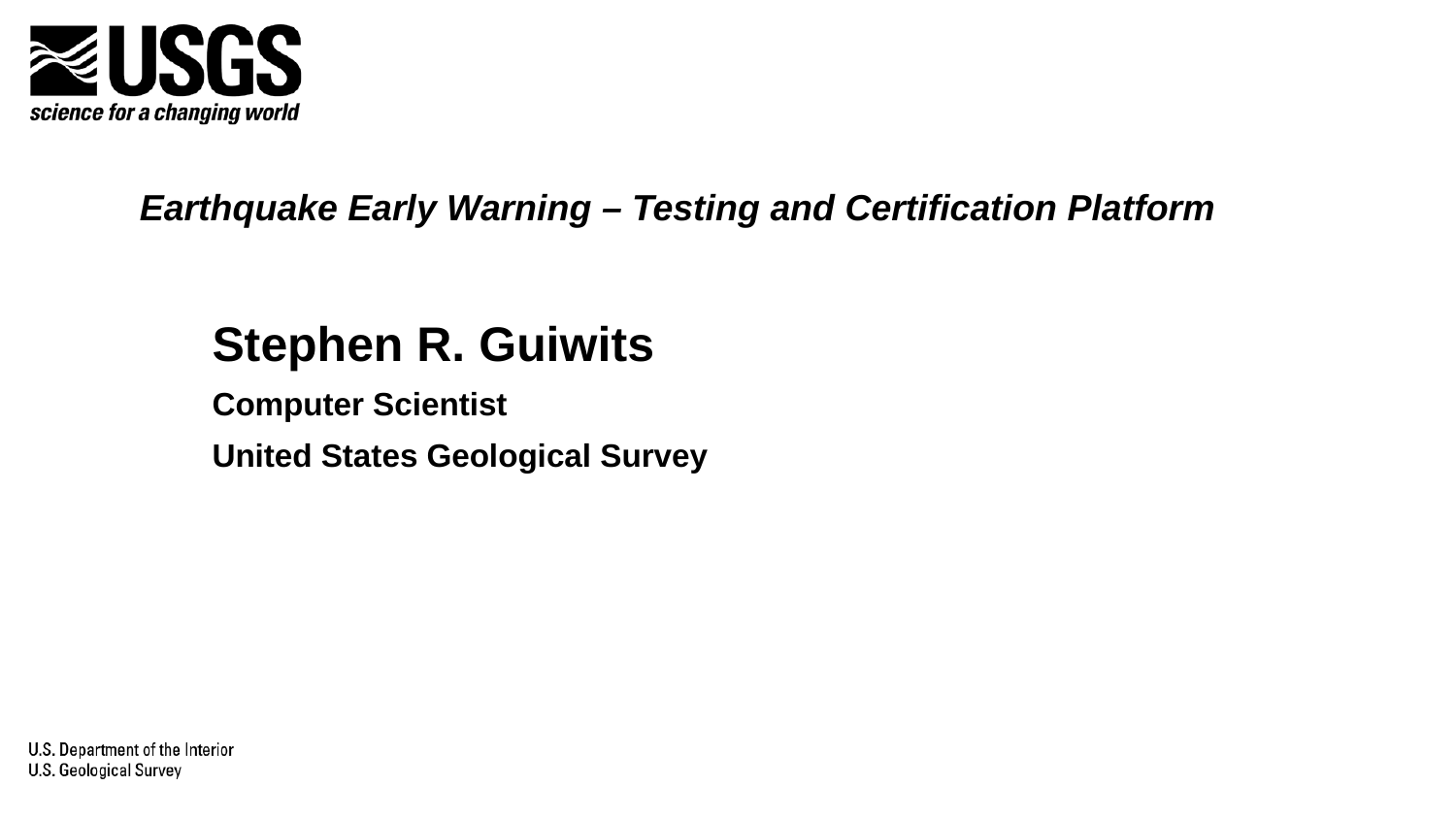

Earthquake Early Warning – Testing and Certification Platform

Stephen R. Guiwits
Computer Scientist
United States Geological Survey